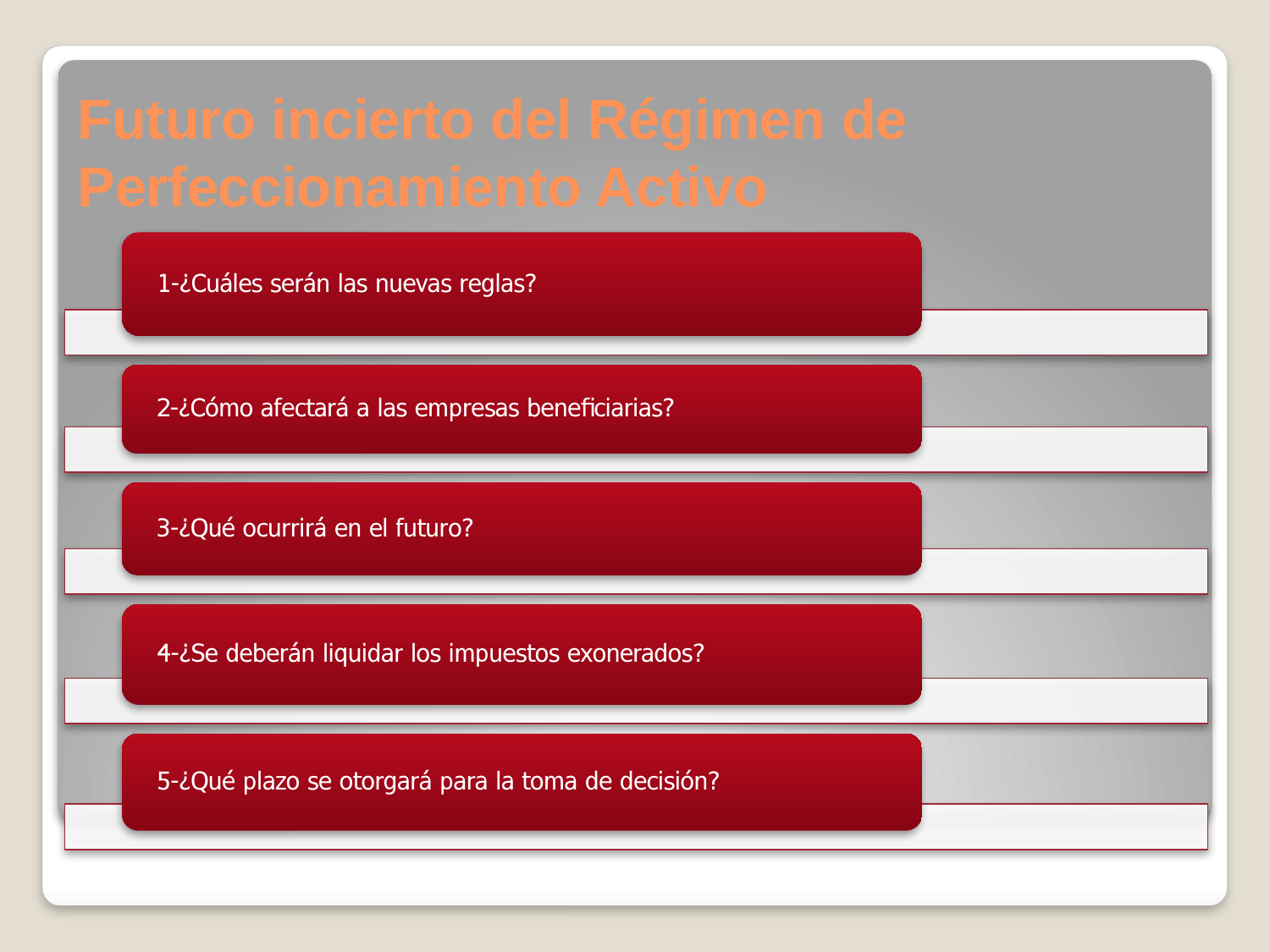

# Futuro incierto del Régimen de Perfeccionamiento Activo
1-¿Cuáles serán las nuevas reglas?
2-¿Cómo afectará a las empresas beneficiarias?
3-¿Qué ocurrirá en el futuro?
4-¿Se deberán liquidar los impuestos exonerados?
5-¿Qué plazo se otorgará para la toma de decisión?